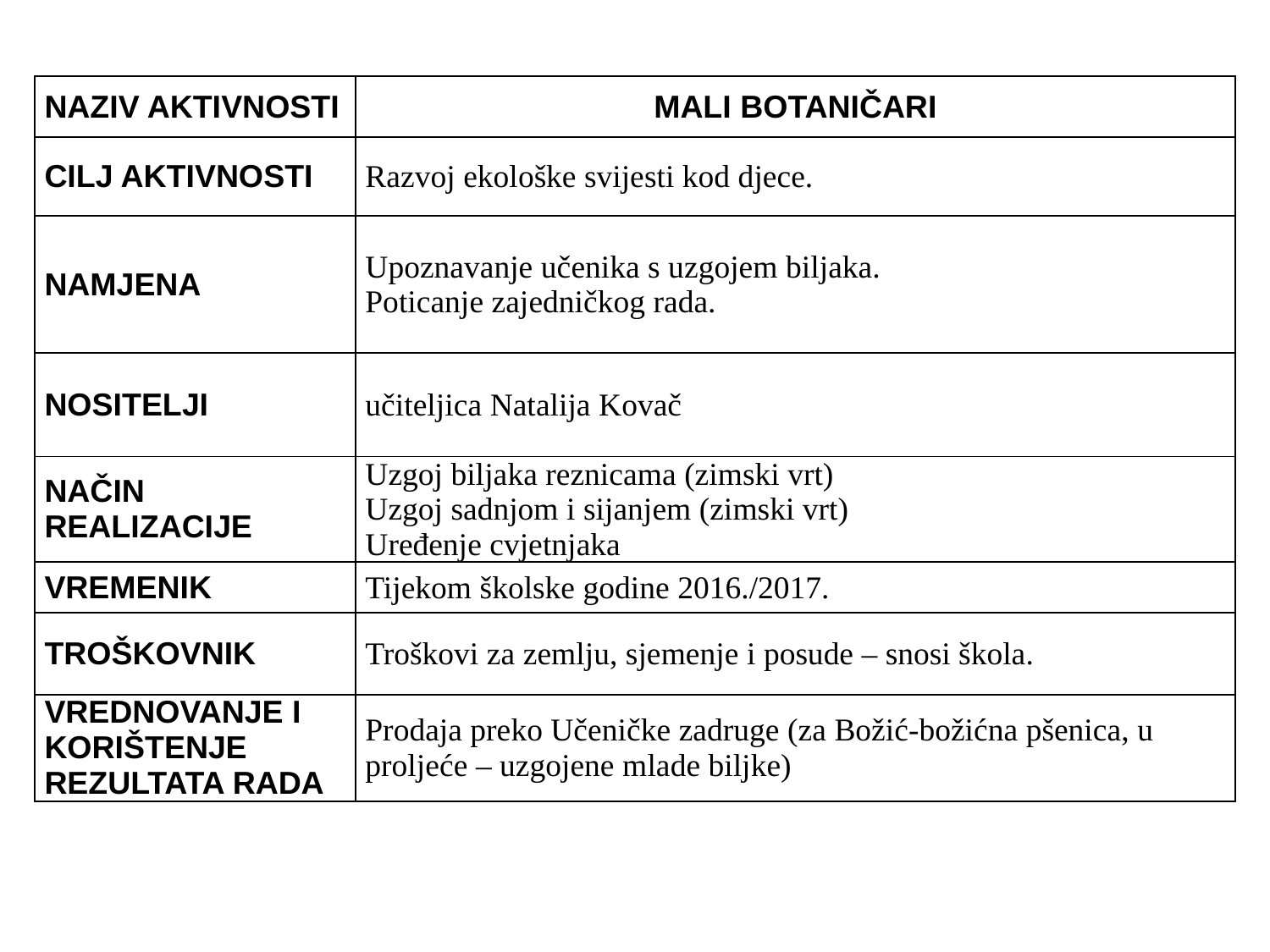

| NAZIV AKTIVNOSTI | MALI BOTANIČARI |
| --- | --- |
| CILJ AKTIVNOSTI | Razvoj ekološke svijesti kod djece. |
| NAMJENA | Upoznavanje učenika s uzgojem biljaka. Poticanje zajedničkog rada. |
| NOSITELJI | učiteljica Natalija Kovač |
| NAČIN REALIZACIJE | Uzgoj biljaka reznicama (zimski vrt) Uzgoj sadnjom i sijanjem (zimski vrt) Uređenje cvjetnjaka |
| VREMENIK | Tijekom školske godine 2016./2017. |
| TROŠKOVNIK | Troškovi za zemlju, sjemenje i posude – snosi škola. |
| VREDNOVANJE I KORIŠTENJE REZULTATA RADA | Prodaja preko Učeničke zadruge (za Božić-božićna pšenica, u proljeće – uzgojene mlade biljke) |